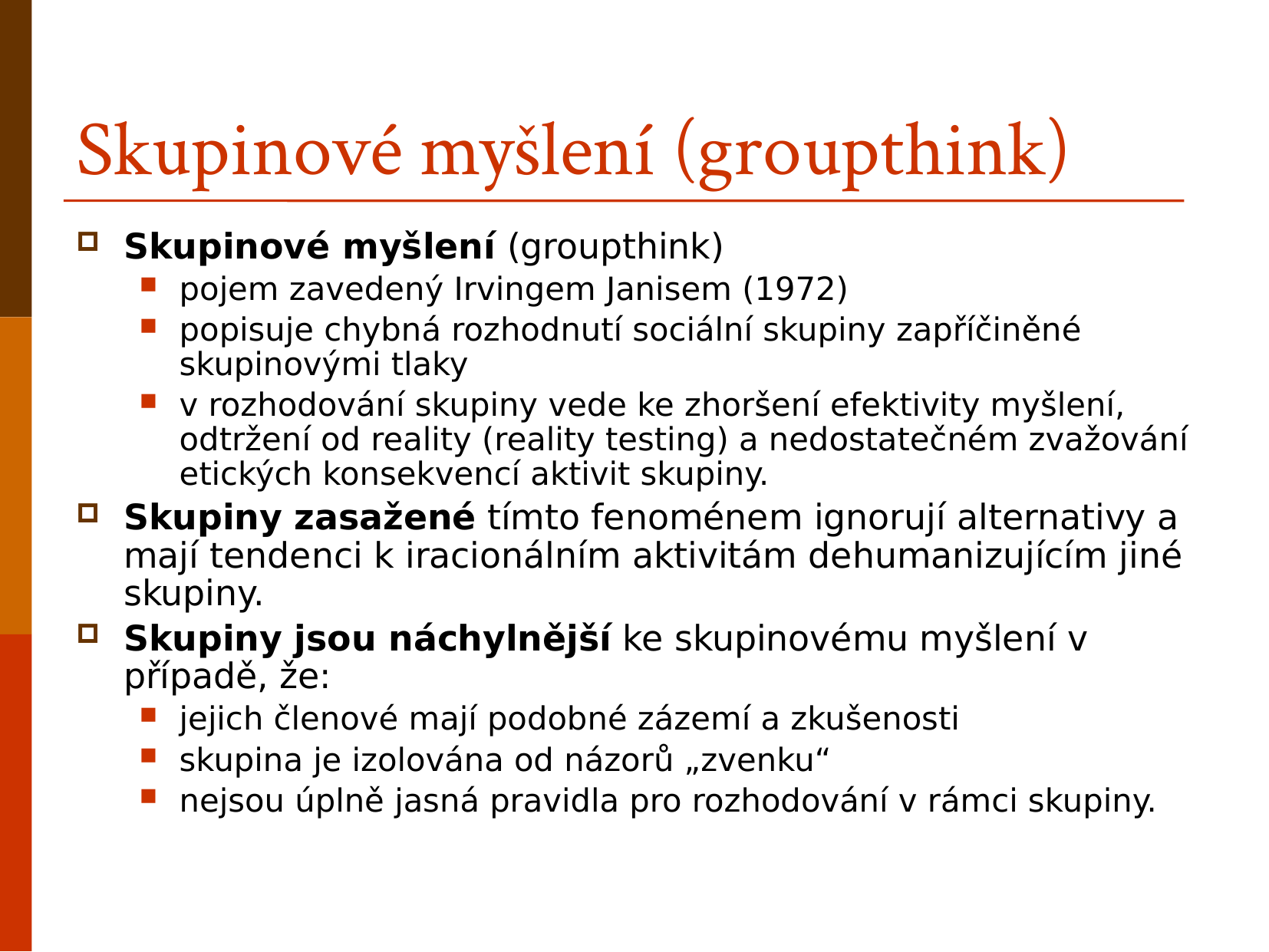

# Skupinové myšlení (groupthink)
Skupinové myšlení (groupthink)
pojem zavedený Irvingem Janisem (1972)
popisuje chybná rozhodnutí sociální skupiny zapříčiněné skupinovými tlaky
v rozhodování skupiny vede ke zhoršení efektivity myšlení, odtržení od reality (reality testing) a nedostatečném zvažování etických konsekvencí aktivit skupiny.
Skupiny zasažené tímto fenoménem ignorují alternativy a mají tendenci k iracionálním aktivitám dehumanizujícím jiné skupiny.
Skupiny jsou náchylnější ke skupinovému myšlení v případě, že:
jejich členové mají podobné zázemí a zkušenosti
skupina je izolována od názorů „zvenku“
nejsou úplně jasná pravidla pro rozhodování v rámci skupiny.